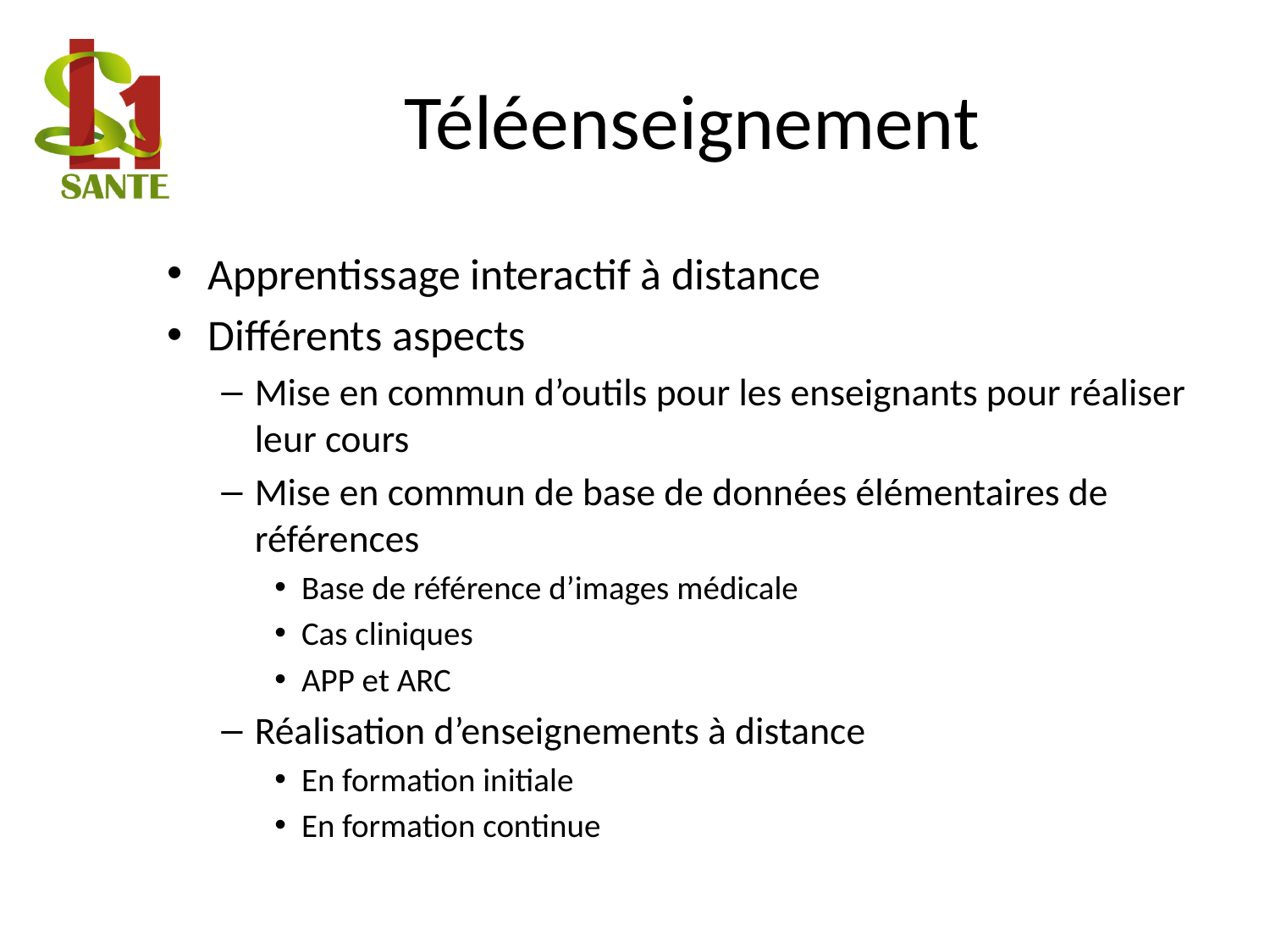

# Téléenseignement
Apprentissage interactif à distance
Différents aspects
Mise en commun d’outils pour les enseignants pour réaliser leur cours
Mise en commun de base de données élémentaires de références
Base de référence d’images médicale
Cas cliniques
APP et ARC
Réalisation d’enseignements à distance
En formation initiale
En formation continue